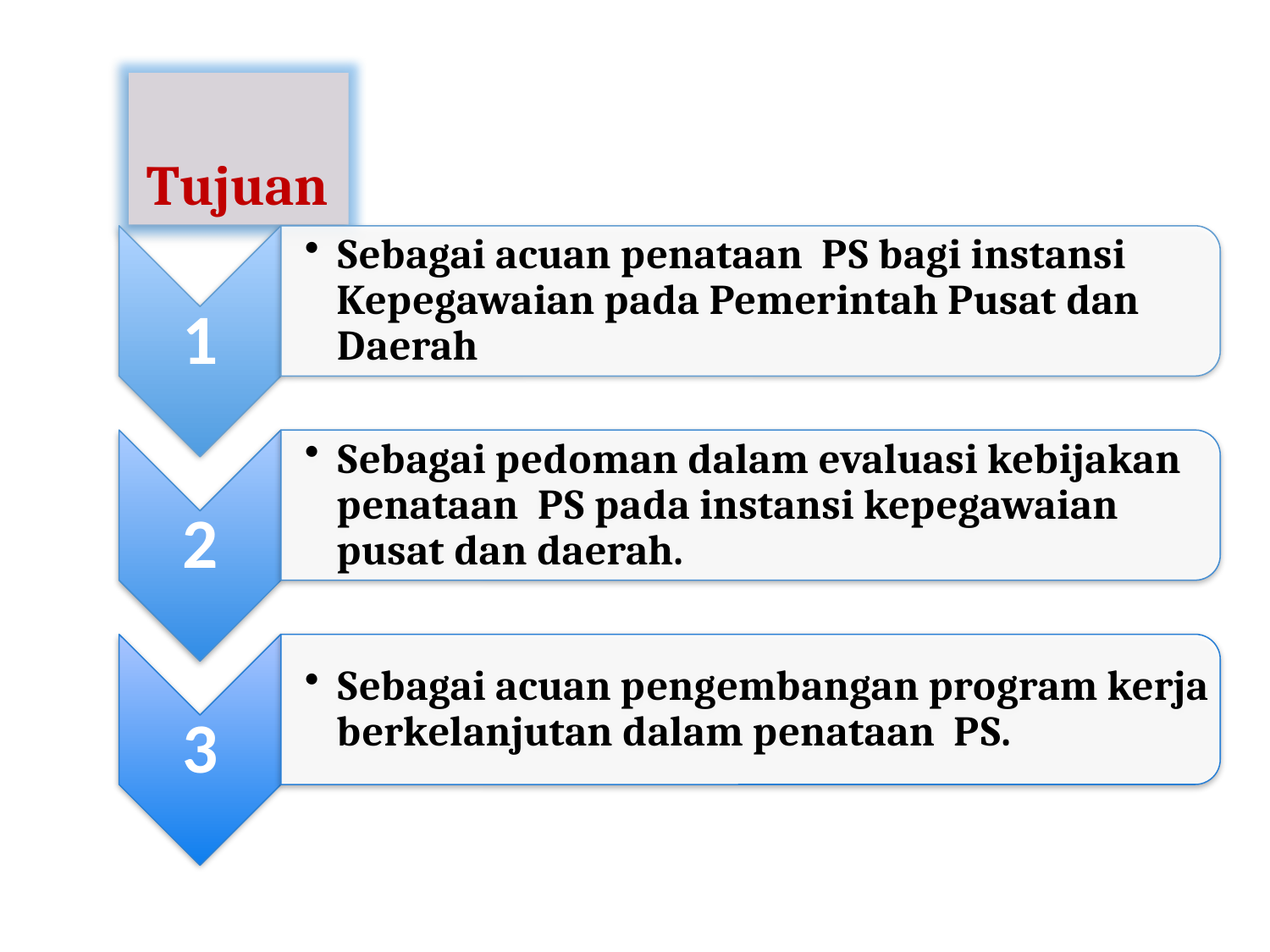

Tujuan
1
Sebagai acuan penataan  PS bagi instansi Kepegawaian pada Pemerintah Pusat dan Daerah
2
Sebagai pedoman dalam evaluasi kebijakan penataan  PS pada instansi kepegawaian pusat dan daerah.
3
Sebagai acuan pengembangan program kerja berkelanjutan dalam penataan  PS.